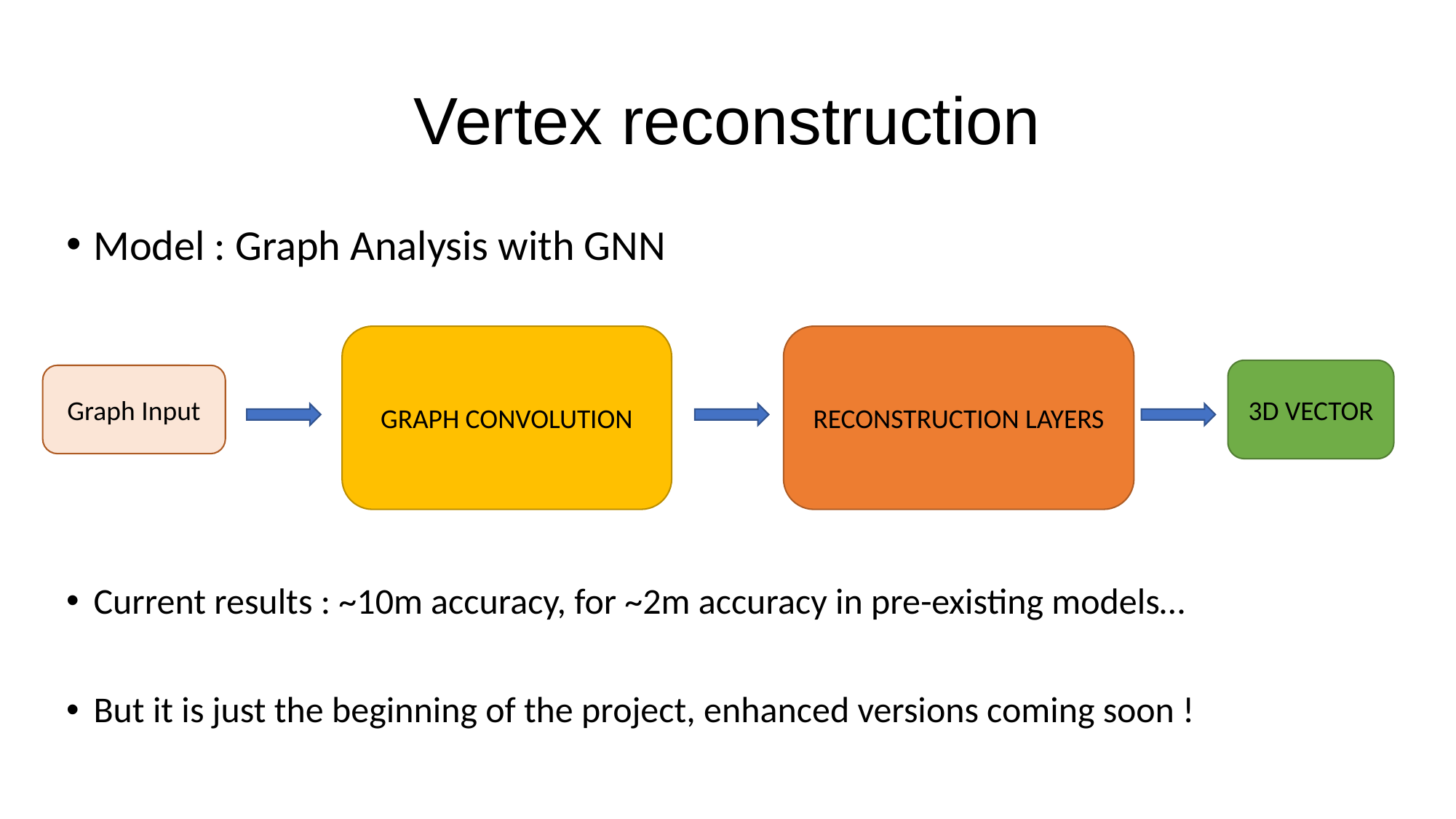

# Vertex reconstruction
Model : Graph Analysis with GNN

Current results : ~10m accuracy, for ~2m accuracy in pre-existing models…

But it is just the beginning of the project, enhanced versions coming soon !
GRAPH CONVOLUTION
RECONSTRUCTION LAYERS
3D VECTOR
Graph Input